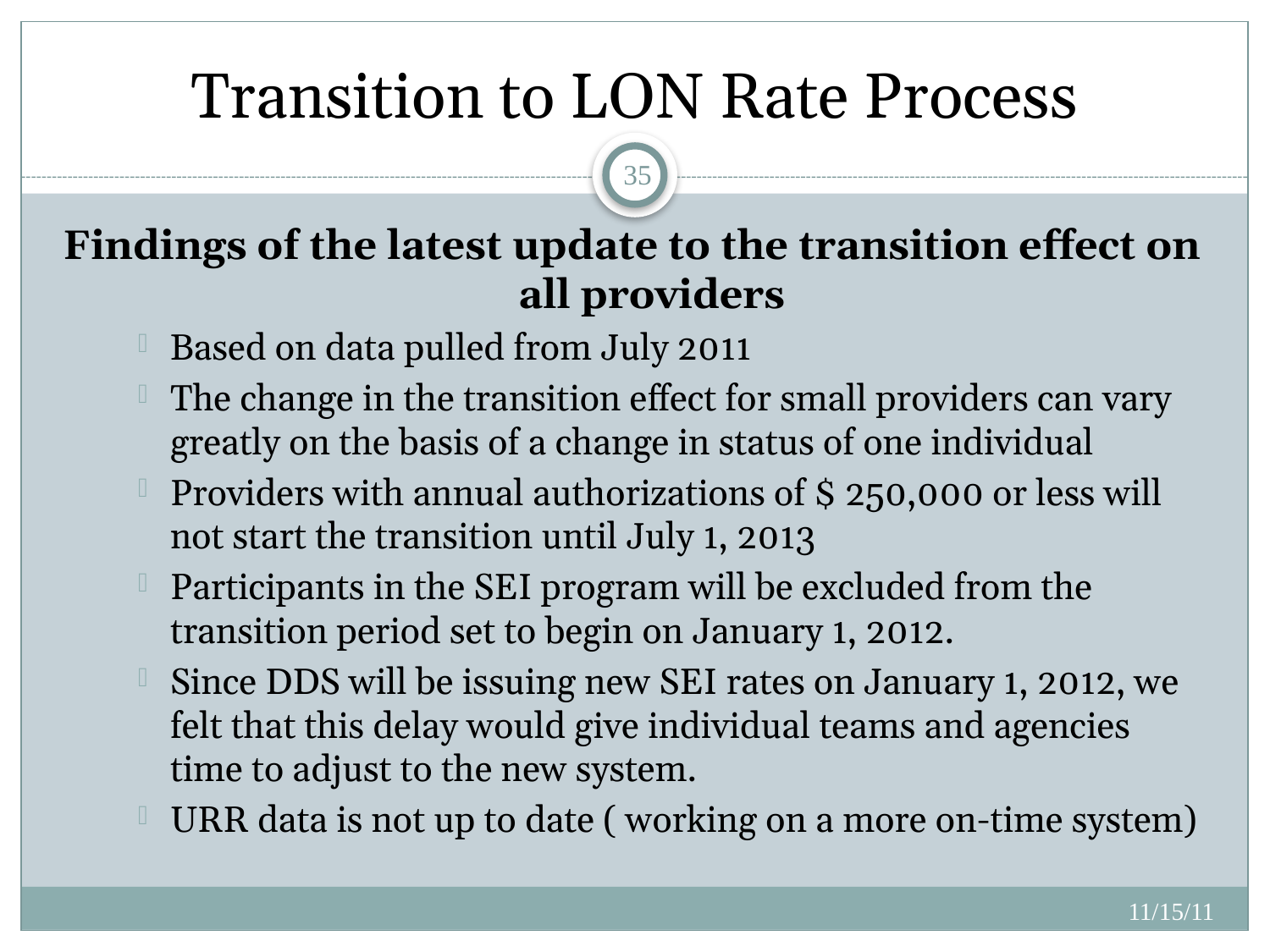

# Transition to LON Rate Process
35
Findings of the latest update to the transition effect on all providers
Based on data pulled from July 2011
The change in the transition effect for small providers can vary greatly on the basis of a change in status of one individual
Providers with annual authorizations of $ 250,000 or less will not start the transition until July 1, 2013
Participants in the SEI program will be excluded from the transition period set to begin on January 1, 2012.
Since DDS will be issuing new SEI rates on January 1, 2012, we felt that this delay would give individual teams and agencies time to adjust to the new system.
URR data is not up to date ( working on a more on-time system)

11/15/11